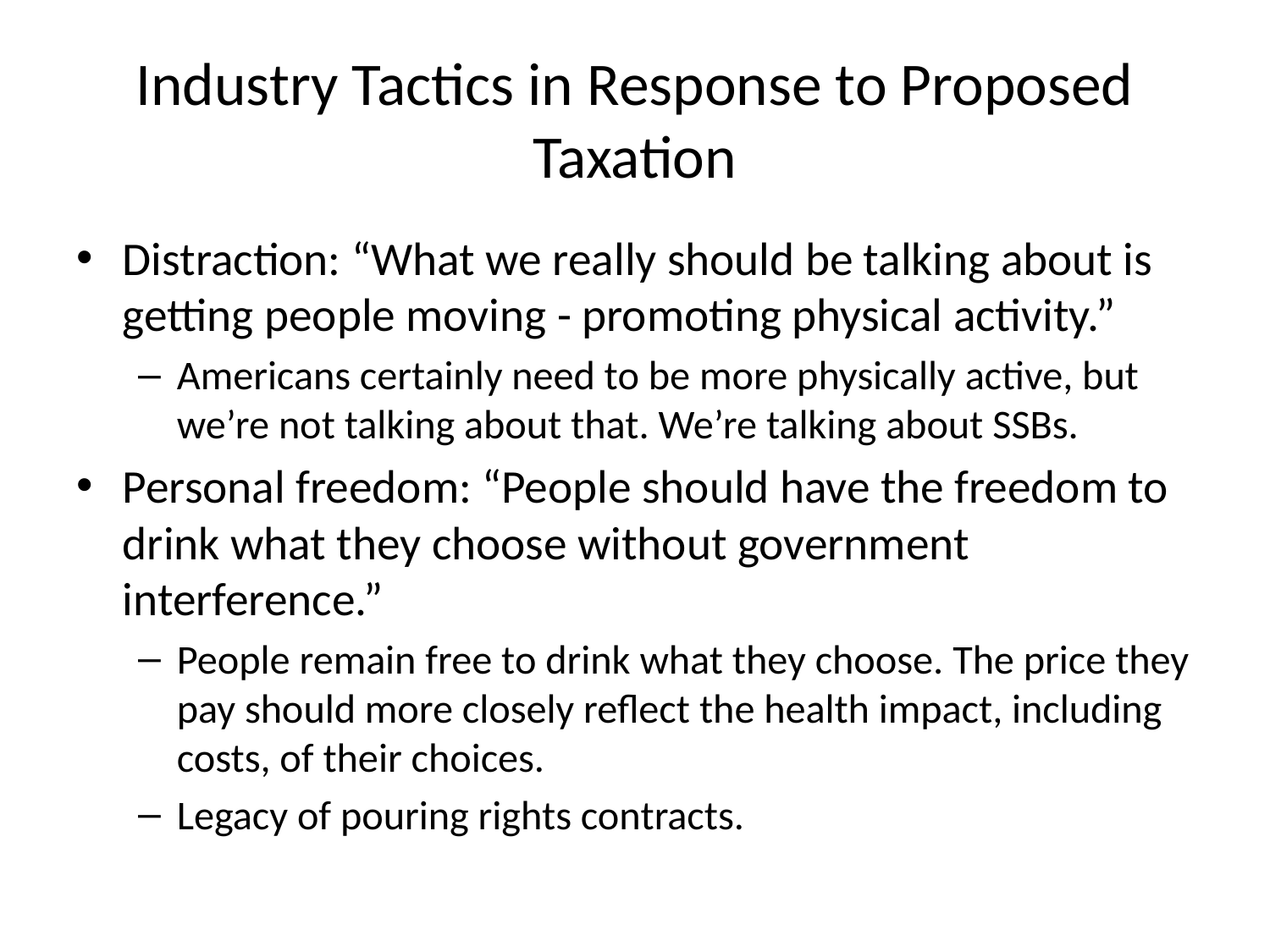

# Industry Tactics in Response to Proposed Taxation
Distraction: “What we really should be talking about is getting people moving - promoting physical activity.”
Americans certainly need to be more physically active, but we’re not talking about that. We’re talking about SSBs.
Personal freedom: “People should have the freedom to drink what they choose without government interference.”
People remain free to drink what they choose. The price they pay should more closely reflect the health impact, including costs, of their choices.
Legacy of pouring rights contracts.